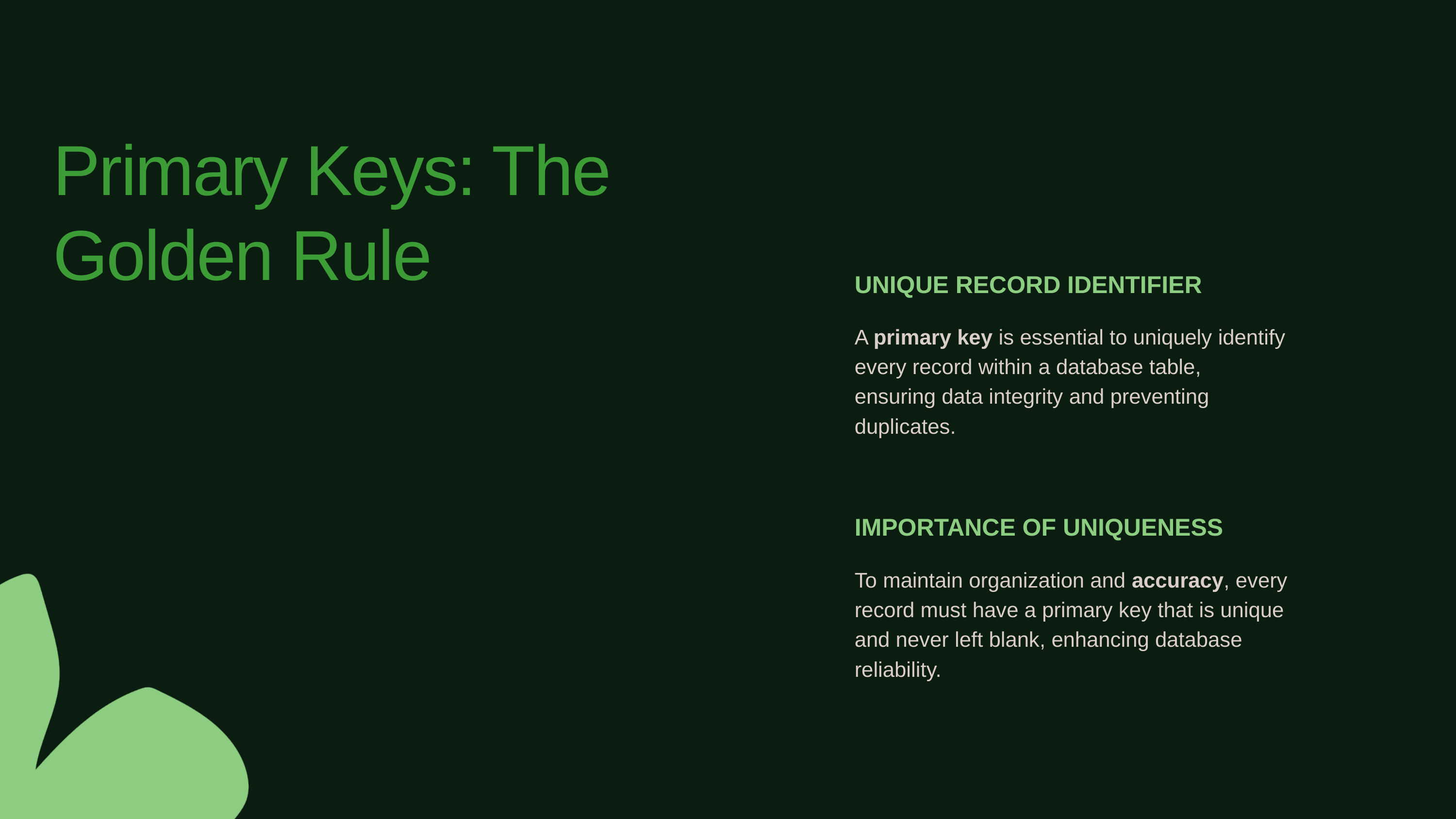

Primary Keys: The Golden Rule
UNIQUE RECORD IDENTIFIER
A primary key is essential to uniquely identify every record within a database table, ensuring data integrity and preventing duplicates.
IMPORTANCE OF UNIQUENESS
To maintain organization and accuracy, every record must have a primary key that is unique and never left blank, enhancing database reliability.